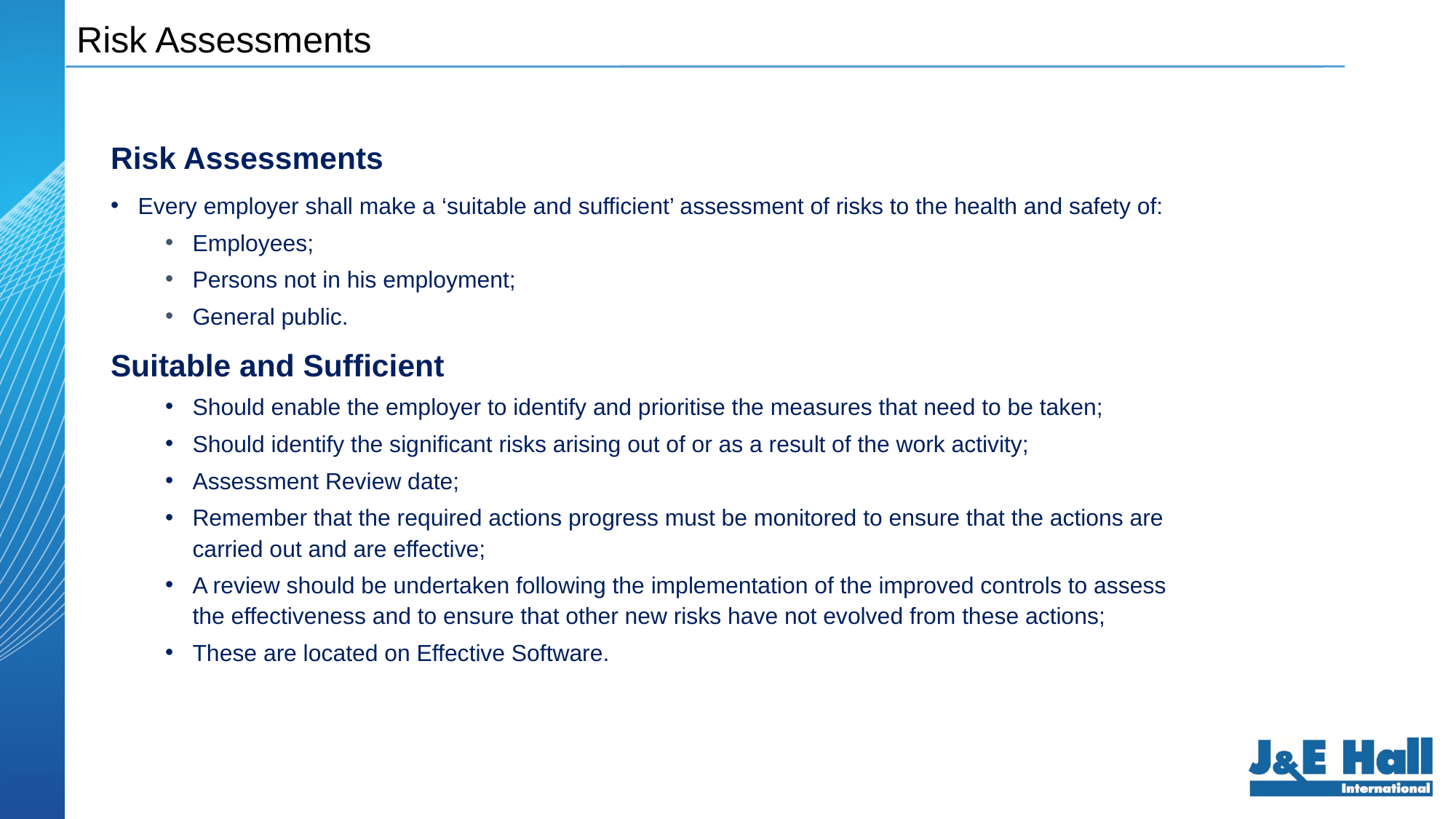

Risk Assessments
Risk Assessments
Every employer shall make a ‘suitable and sufficient’ assessment of risks to the health and safety of:
Employees;
Persons not in his employment;
General public.
Suitable and Sufficient
Should enable the employer to identify and prioritise the measures that need to be taken;
Should identify the significant risks arising out of or as a result of the work activity;
Assessment Review date;
Remember that the required actions progress must be monitored to ensure that the actions are carried out and are effective;
A review should be undertaken following the implementation of the improved controls to assess the effectiveness and to ensure that other new risks have not evolved from these actions;
These are located on Effective Software.